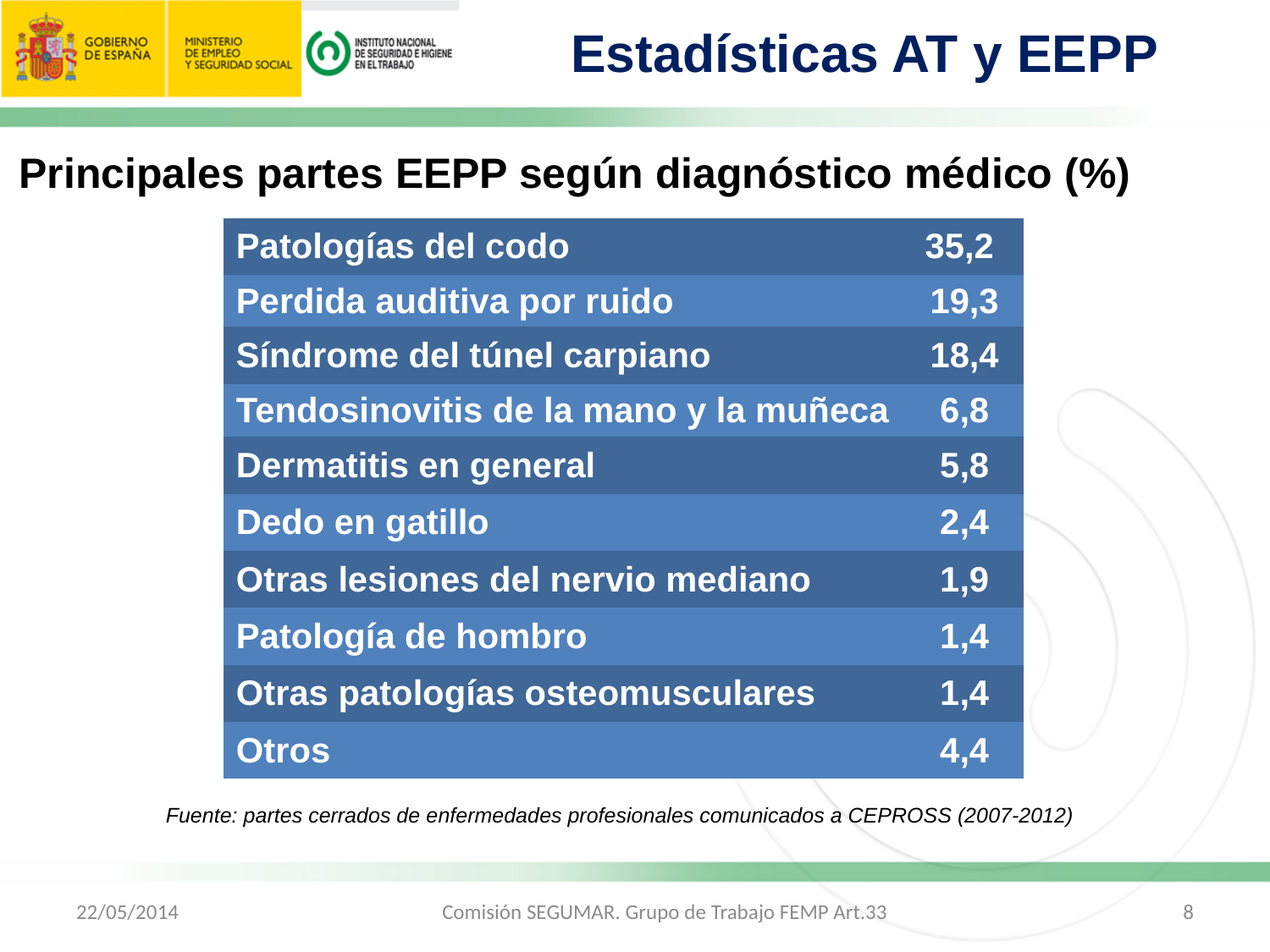

Estadísticas AT y EEPP
Principales partes EEPP según diagnóstico médico (%)
| Patologías del codo | 35,2 |
| --- | --- |
| Perdida auditiva por ruido | 19,3 |
| Síndrome del túnel carpiano | 18,4 |
| Tendosinovitis de la mano y la muñeca | 6,8 |
| Dermatitis en general | 5,8 |
| Dedo en gatillo | 2,4 |
| Otras lesiones del nervio mediano | 1,9 |
| Patología de hombro | 1,4 |
| Otras patologías osteomusculares | 1,4 |
| Otros | 4,4 |
Fuente: partes cerrados de enfermedades profesionales comunicados a CEPROSS (2007-2012)
22/05/2014
Comisión SEGUMAR. Grupo de Trabajo FEMP Art.33
8